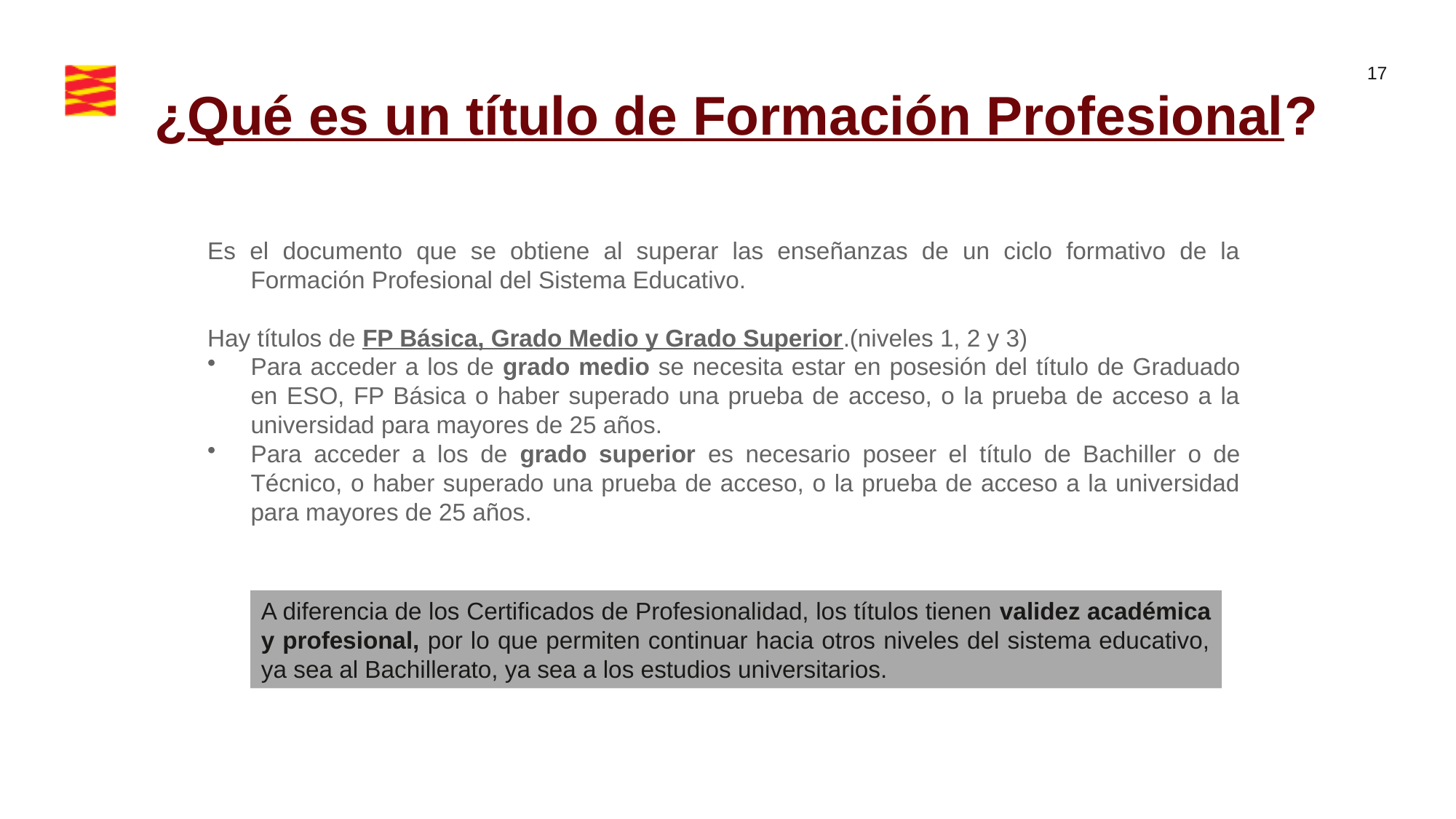

¿Qué es un título de Formación Profesional?

Es el documento que se obtiene al superar las enseñanzas de un ciclo formativo de la Formación Profesional del Sistema Educativo.

Hay títulos de FP Básica, Grado Medio y Grado Superior.(niveles 1, 2 y 3)
Para acceder a los de grado medio se necesita estar en posesión del título de Graduado en ESO, FP Básica o haber superado una prueba de acceso, o la prueba de acceso a la universidad para mayores de 25 años.
Para acceder a los de grado superior es necesario poseer el título de Bachiller o de Técnico, o haber superado una prueba de acceso, o la prueba de acceso a la universidad para mayores de 25 años.
A diferencia de los Certificados de Profesionalidad, los títulos tienen validez académica y profesional, por lo que permiten continuar hacia otros niveles del sistema educativo, ya sea al Bachillerato, ya sea a los estudios universitarios.